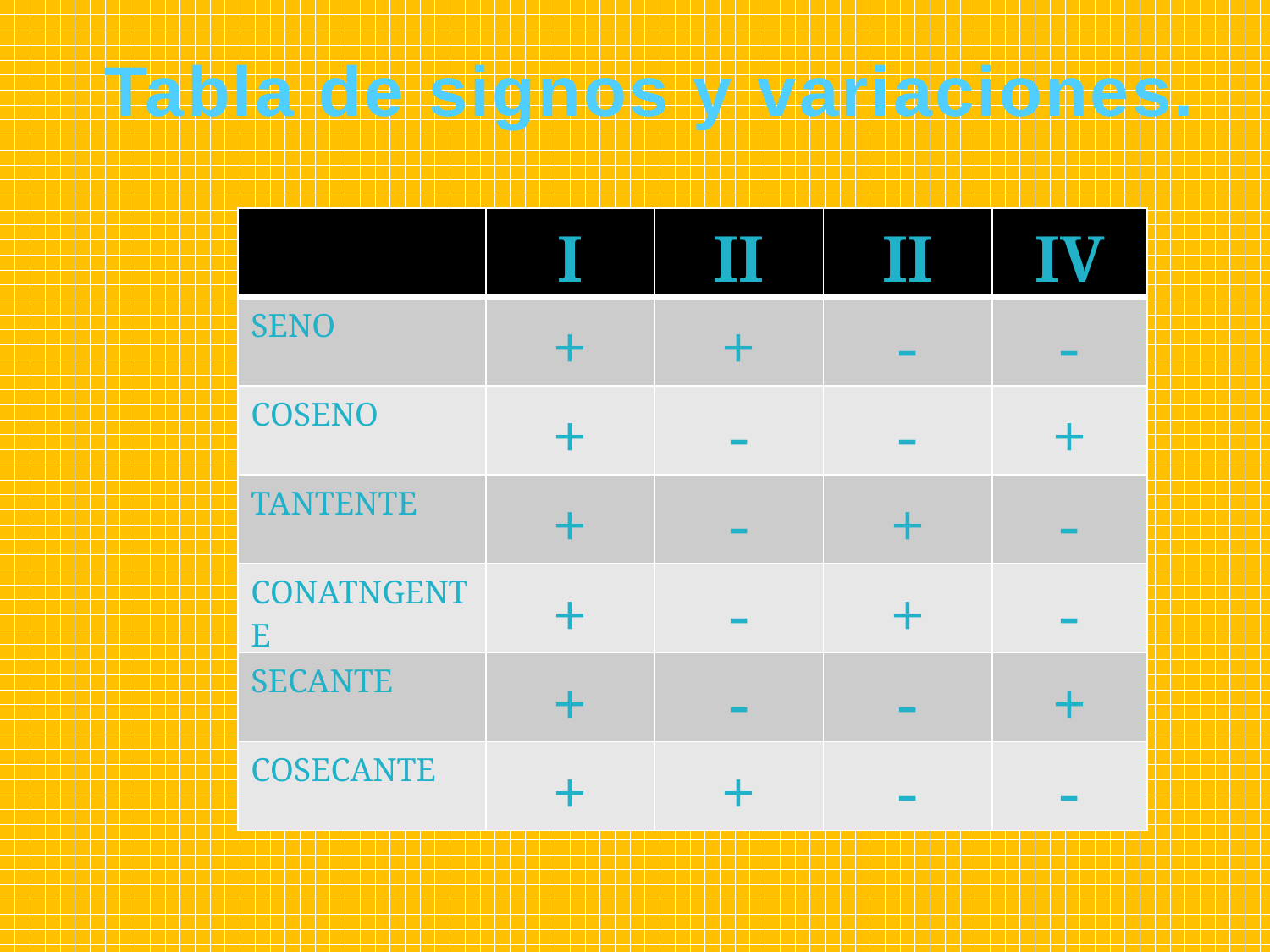

Tabla de signos y variaciones.

|  | I | II | II | IV |
| --- | --- | --- | --- | --- |
| SENO | + | + | - | - |
| COSENO | + | - | - | + |
| TANTENTE | + | - | + | - |
| CONATNGENTE | + | - | + | - |
| SECANTE | + | - | - | + |
| COSECANTE | + | + | - | - |